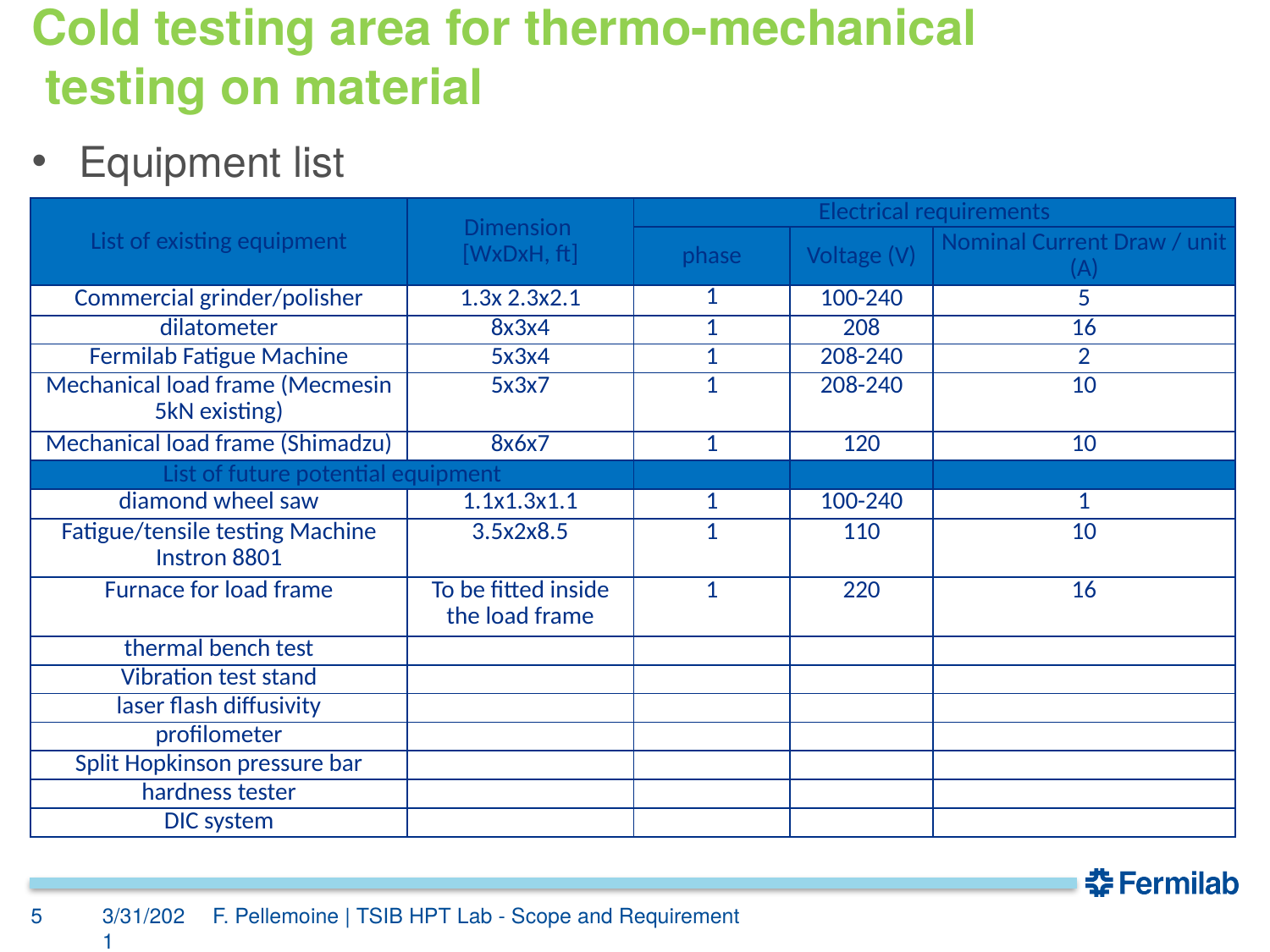

# Cold testing area for thermo-mechanical testing on material
Equipment list

| List of existing equipment | Dimension [WxDxH, ft] | Electrical requirements |  |  |
| --- | --- | --- | --- | --- |
|  |  | phase | Voltage (V) | Nominal Current Draw / unit (A) |
| Commercial grinder/polisher | 1.3x 2.3x2.1 | 1 | 100-240 | 5 |
| dilatometer | 8x3x4 | 1 | 208 | 16 |
| Fermilab Fatigue Machine | 5x3x4 | 1 | 208-240 | 2 |
| Mechanical load frame (Mecmesin 5kN existing) | 5x3x7 | 1 | 208-240 | 10 |
| Mechanical load frame (Shimadzu) | 8x6x7 | 1 | 120 | 10 |
| List of future potential equipment |  |  |  |  |
| diamond wheel saw | 1.1x1.3x1.1 | 1 | 100-240 | 1 |
| Fatigue/tensile testing Machine Instron 8801 | 3.5x2x8.5 | 1 | 110 | 10 |
| Furnace for load frame | To be fitted inside the load frame | 1 | 220 | 16 |
| thermal bench test |  |  |  |  |
| Vibration test stand |  |  |  |  |
| laser flash diffusivity |  |  |  |  |
| profilometer |  |  |  |  |
| Split Hopkinson pressure bar |  |  |  |  |
| hardness tester |  |  |  |  |
| DIC system |  |  |  |  |
5
3/31/2021
F. Pellemoine | TSIB HPT Lab - Scope and Requirement